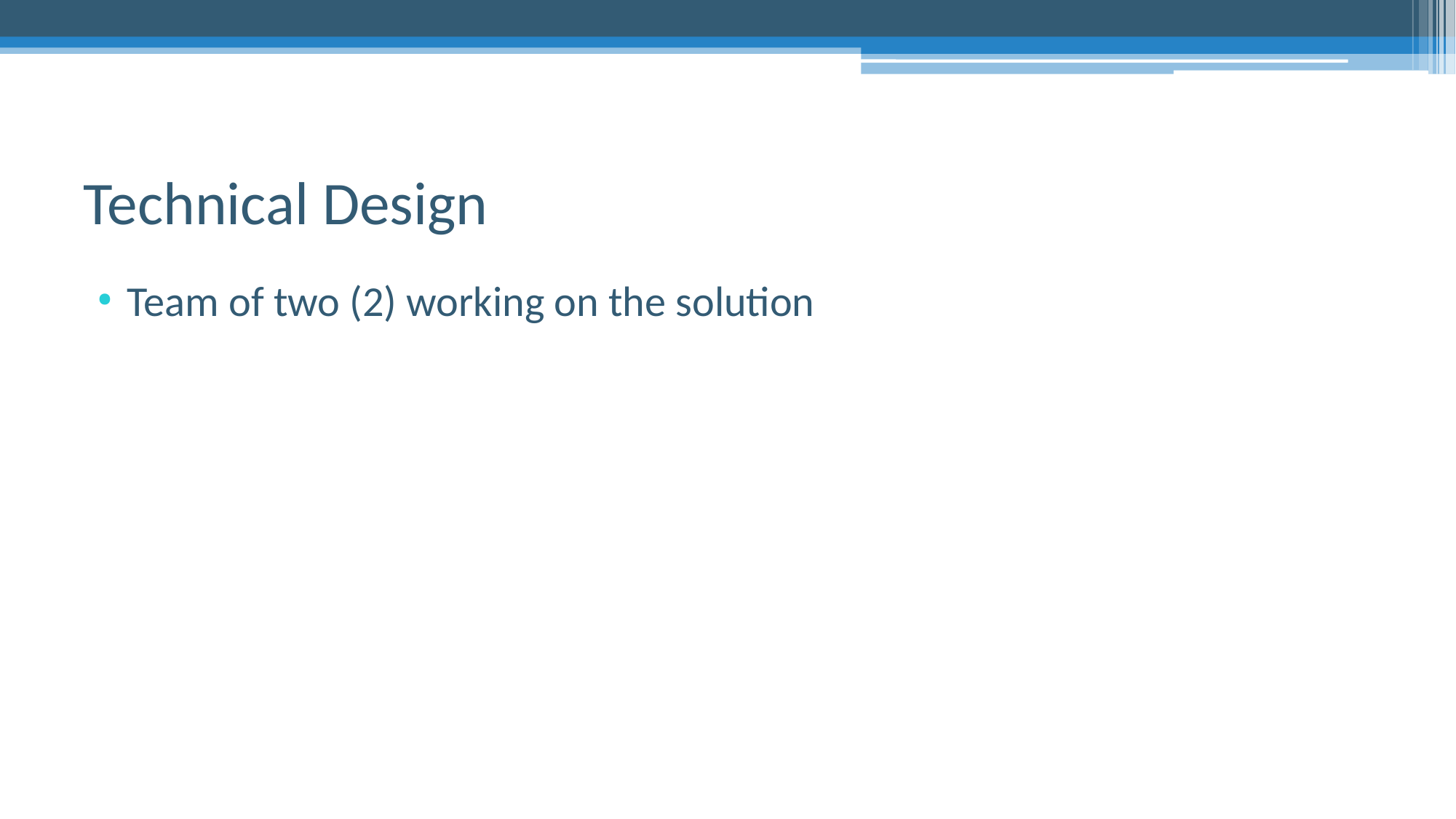

# Technical Design
Team of two (2) working on the solution